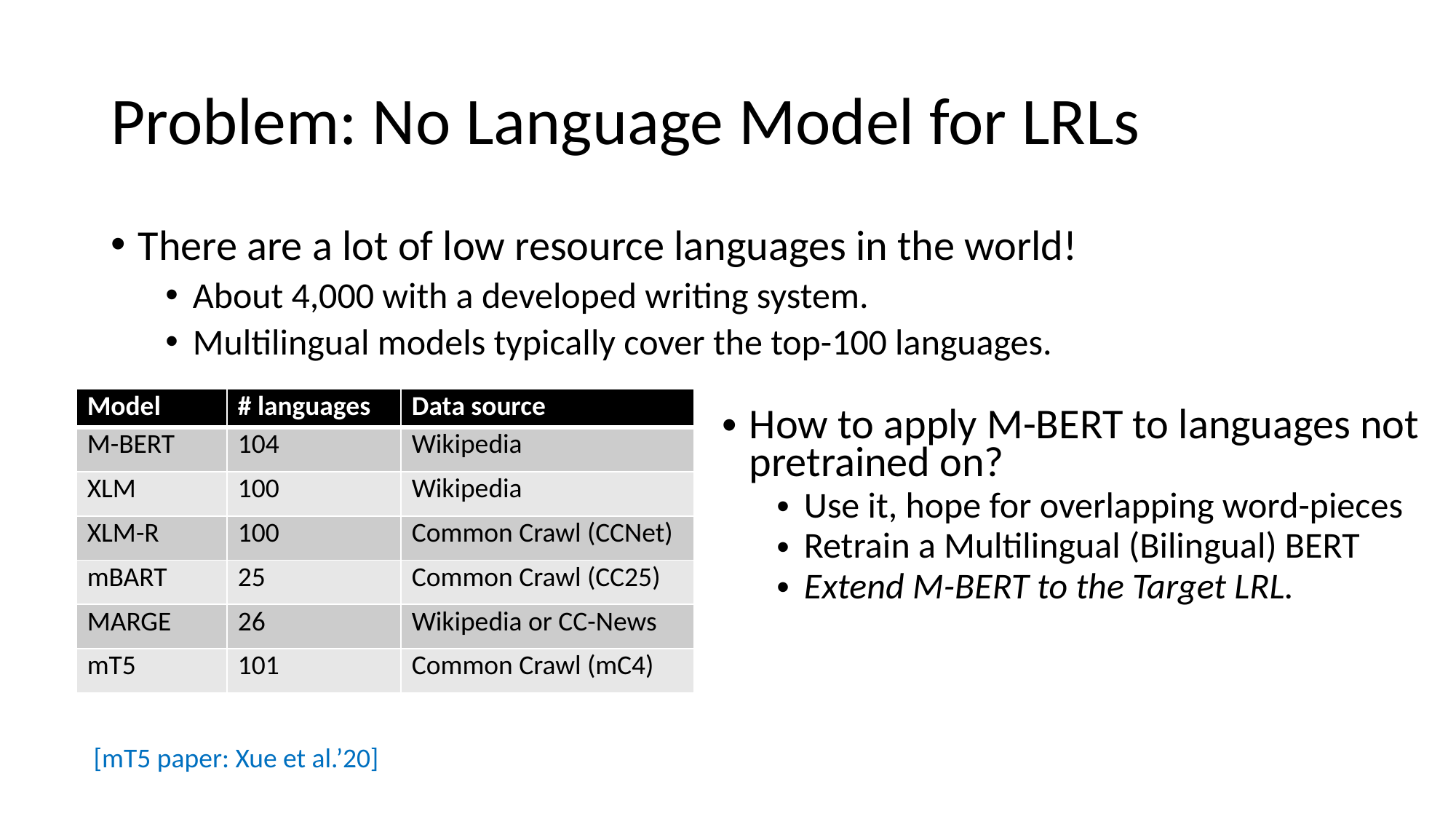

# Problem: No Language Model for LRLs
There are a lot of low resource languages in the world!
About 4,000 with a developed writing system.
Multilingual models typically cover the top-100 languages.
| Model | # languages | Data source |
| --- | --- | --- |
| M-BERT | 104 | Wikipedia |
| XLM | 100 | Wikipedia |
| XLM-R | 100 | Common Crawl (CCNet) |
| mBART | 25 | Common Crawl (CC25) |
| MARGE | 26 | Wikipedia or CC-News |
| mT5 | 101 | Common Crawl (mC4) |
How to apply M-BERT to languages not pretrained on?
Use it, hope for overlapping word-pieces
Retrain a Multilingual (Bilingual) BERT
Extend M-BERT to the Target LRL.

[mT5 paper: Xue et al.’20]